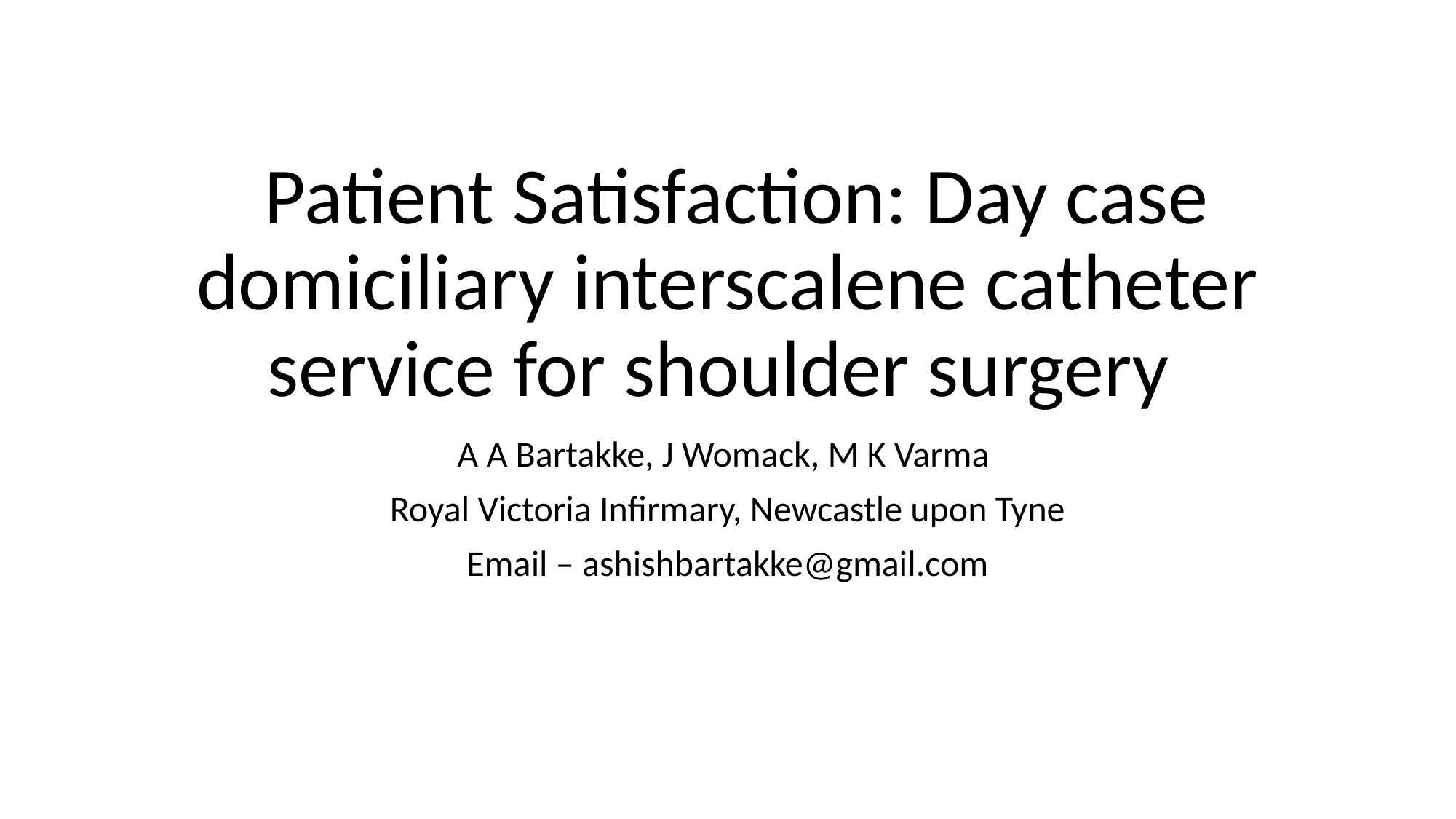

# Patient Satisfaction: Day case domiciliary interscalene catheter service for shoulder surgery
A A Bartakke, J Womack, M K Varma
Royal Victoria Infirmary, Newcastle upon Tyne
Email – ashishbartakke@gmail.com